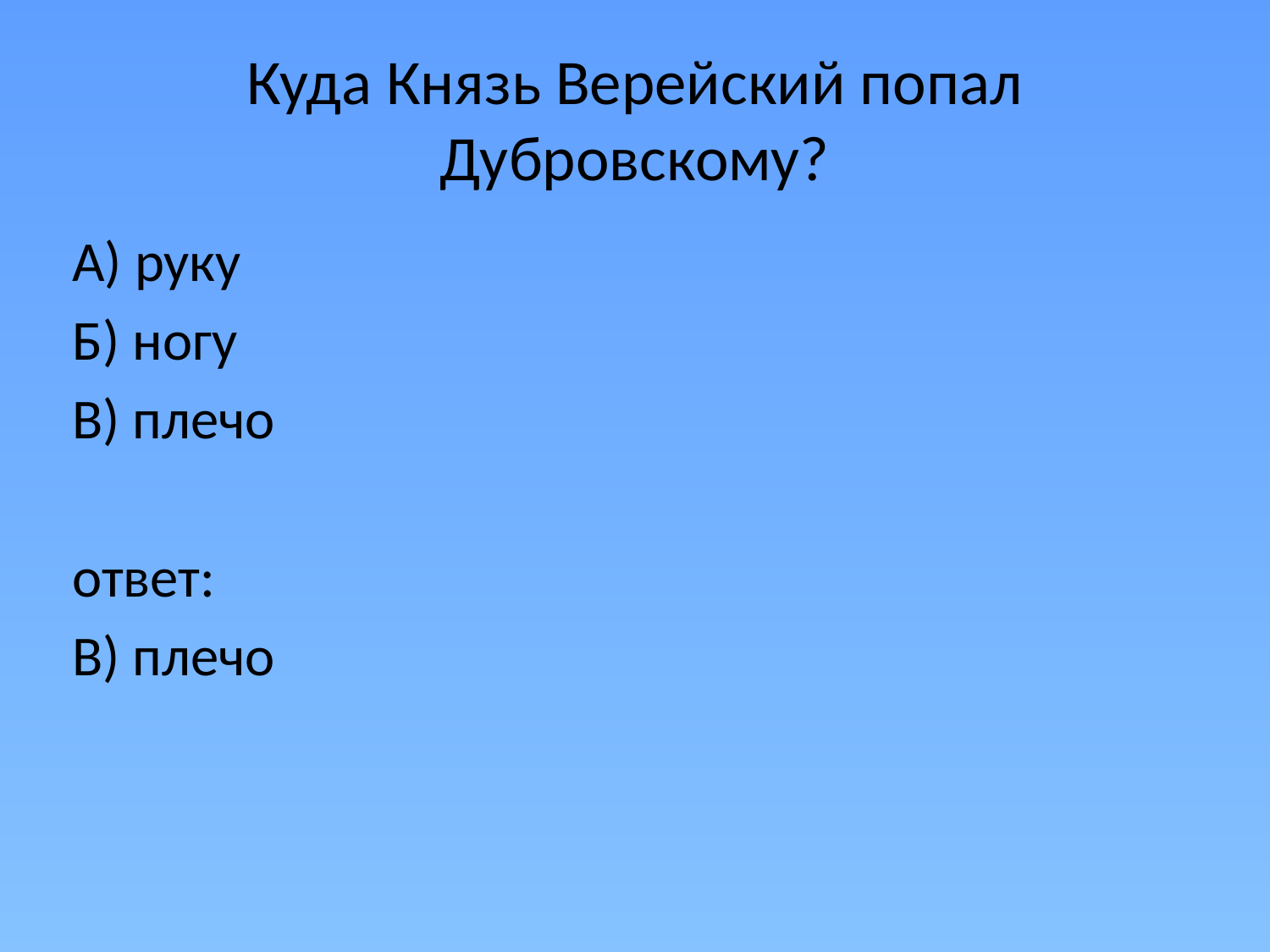

# Куда Князь Верейский попал Дубровскому?
А) руку
Б) ногу
В) плечо

ответ:
В) плечо